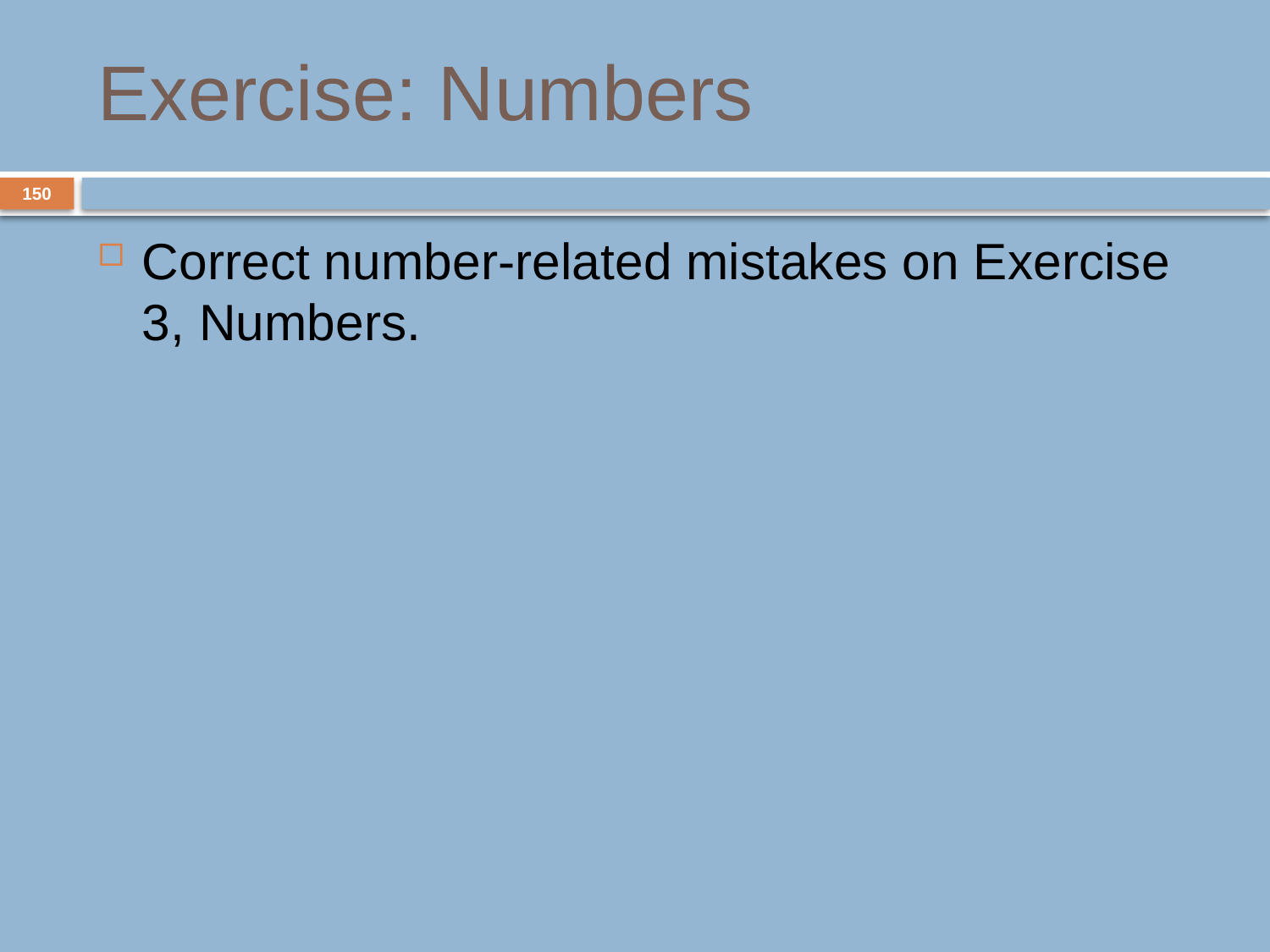

# Exercise: Numbers
150
Correct number-related mistakes on Exercise 3, Numbers.